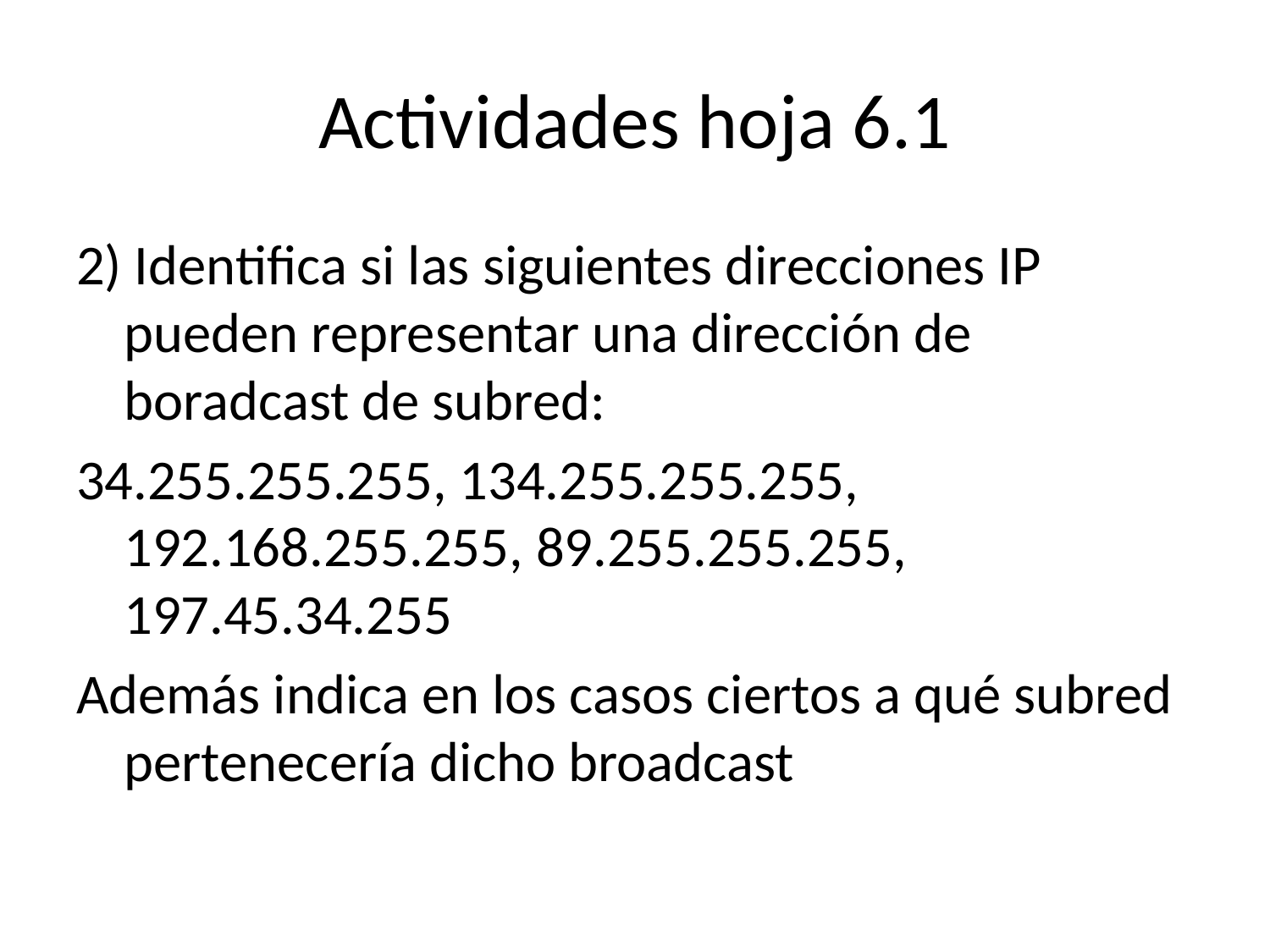

# Actividades hoja 6.1
2) Identifica si las siguientes direcciones IP pueden representar una dirección de boradcast de subred:
34.255.255.255, 134.255.255.255, 192.168.255.255, 89.255.255.255, 197.45.34.255
Además indica en los casos ciertos a qué subred pertenecería dicho broadcast